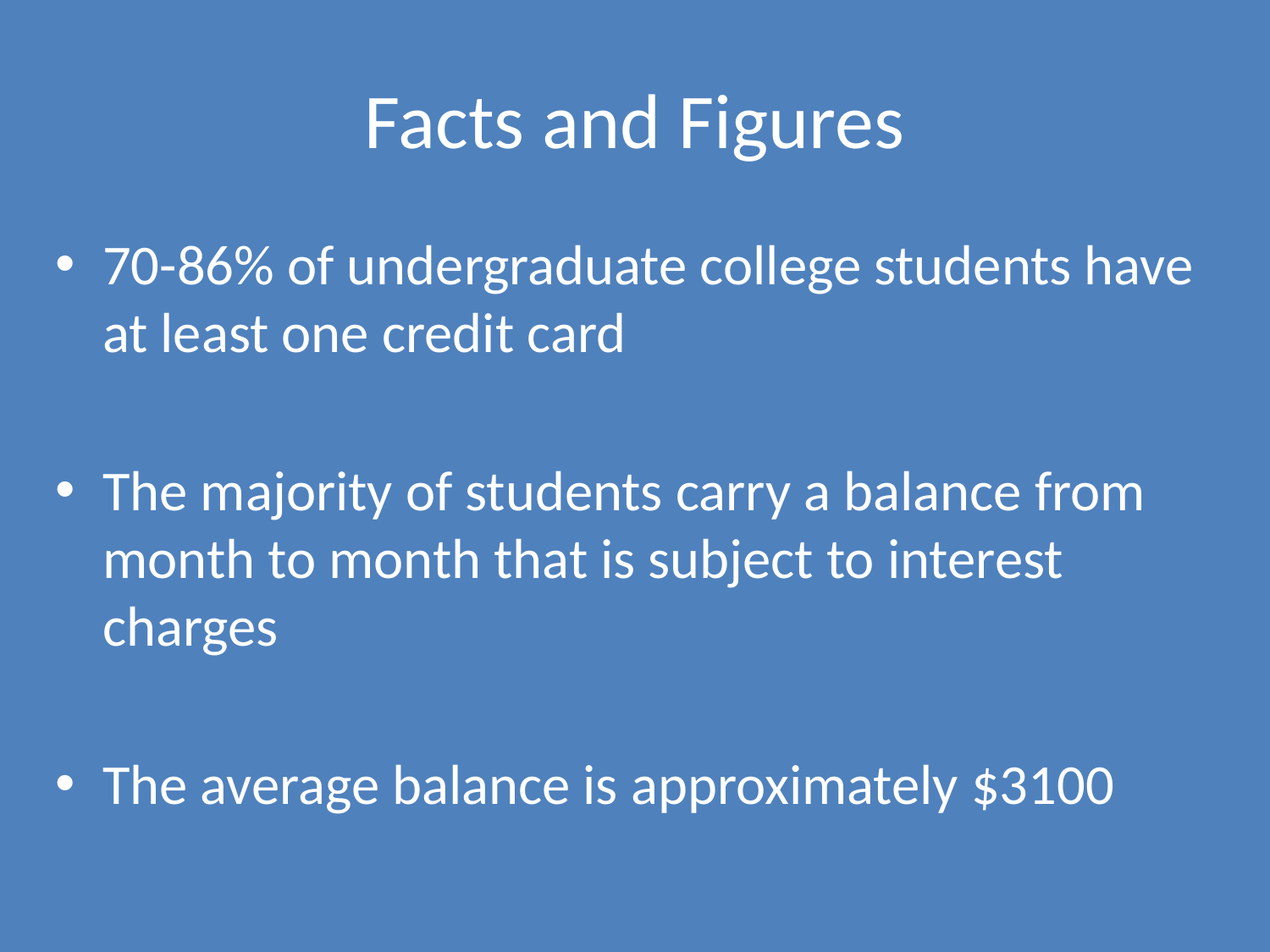

# Facts and Figures
70-86% of undergraduate college students have at least one credit card

The majority of students carry a balance from month to month that is subject to interest charges

The average balance is approximately $3100